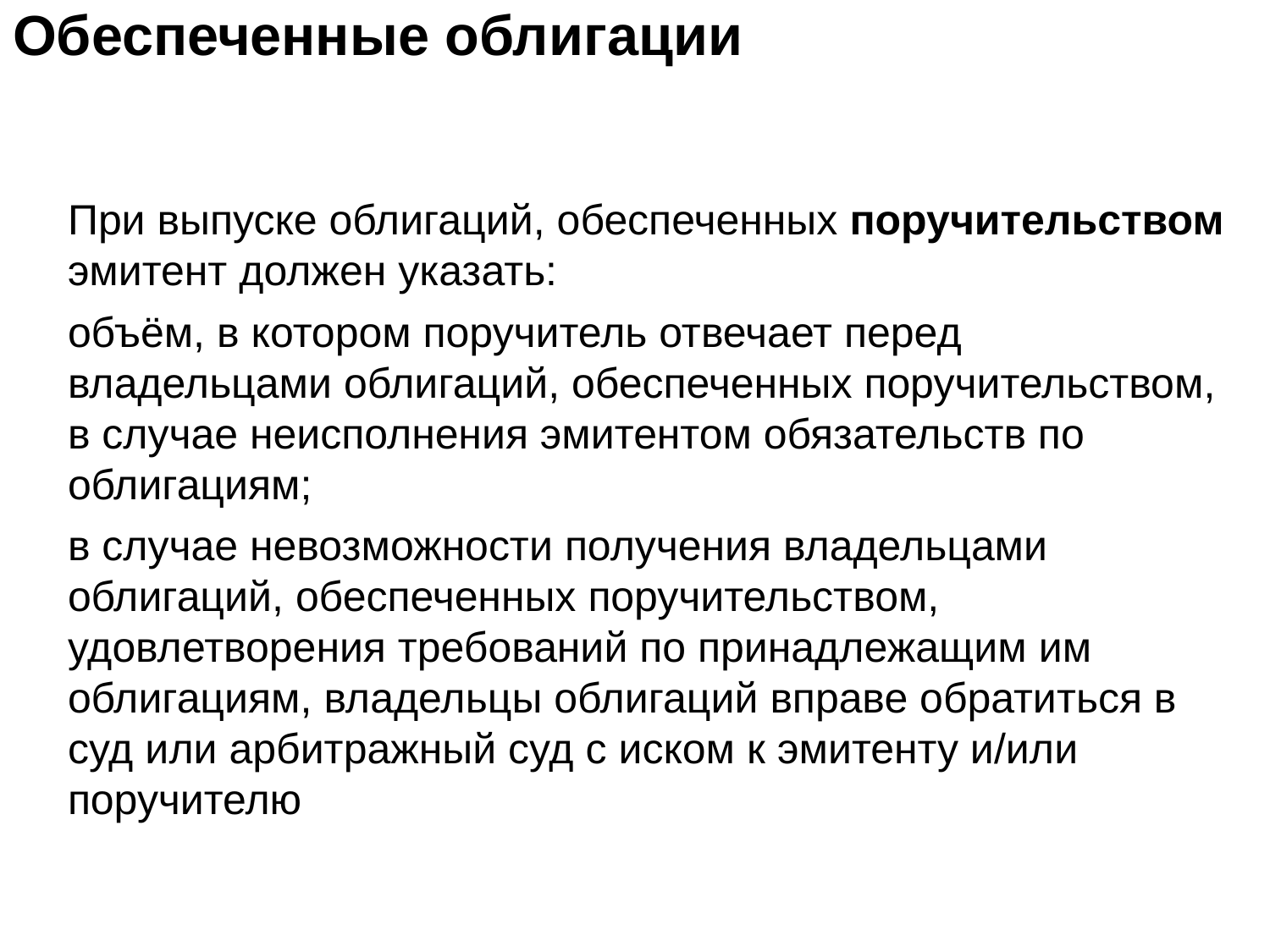

# Обеспеченные облигации
При выпуске облигаций, обеспеченных поручительством эмитент должен указать:
объём, в котором поручитель отвечает перед владельцами облигаций, обеспеченных поручительством, в случае неисполнения эмитентом обязательств по облигациям;
в случае невозможности получения владельцами облигаций, обеспеченных поручительством, удовлетворения требований по принадлежащим им облигациям, владельцы облигаций вправе обратиться в суд или арбитражный суд с иском к эмитенту и/или поручителю